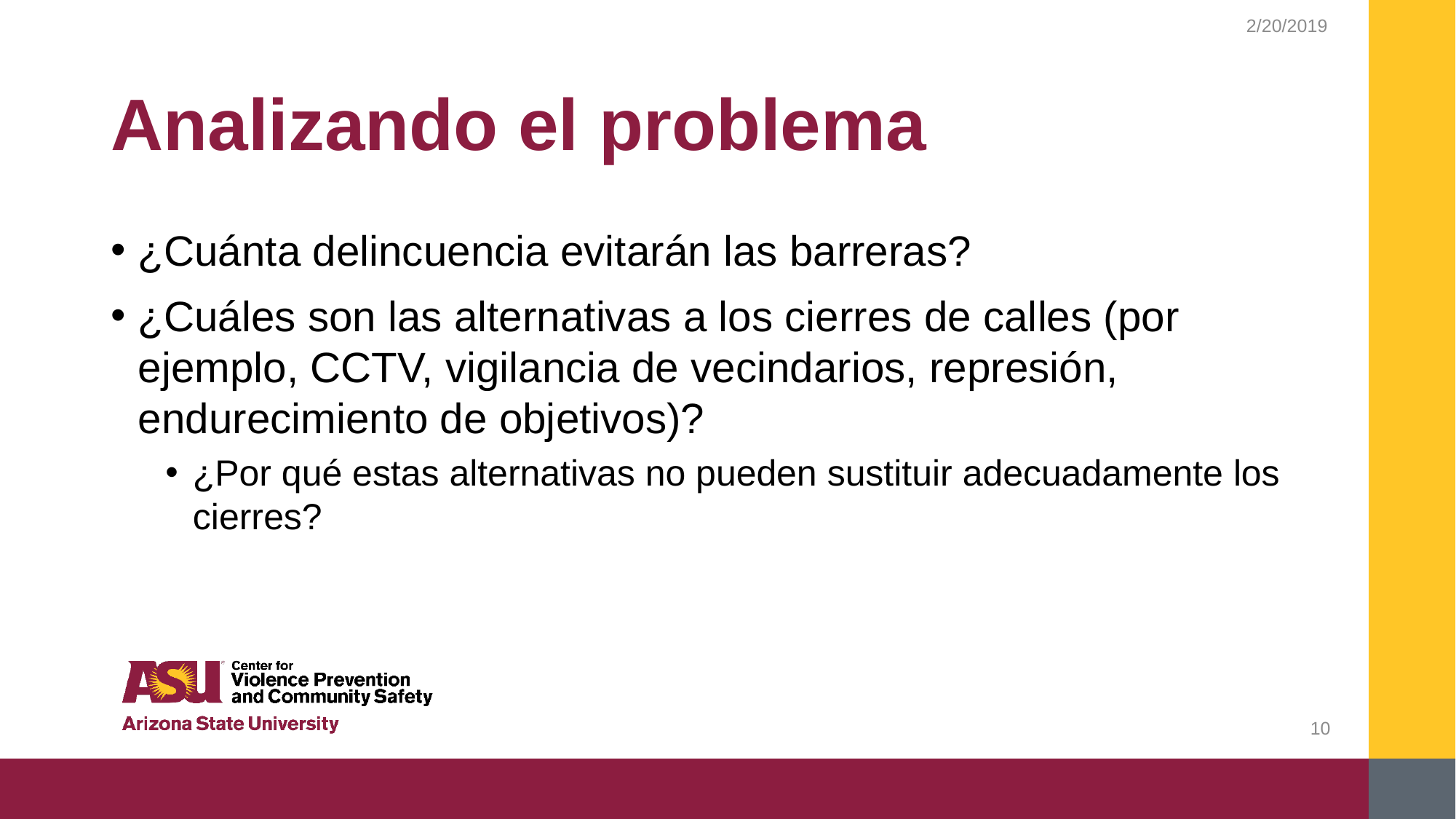

2/20/2019
# Analizando el problema
¿Cuánta delincuencia evitarán las barreras?
¿Cuáles son las alternativas a los cierres de calles (por ejemplo, CCTV, vigilancia de vecindarios, represión, endurecimiento de objetivos)?
¿Por qué estas alternativas no pueden sustituir adecuadamente los cierres?
10